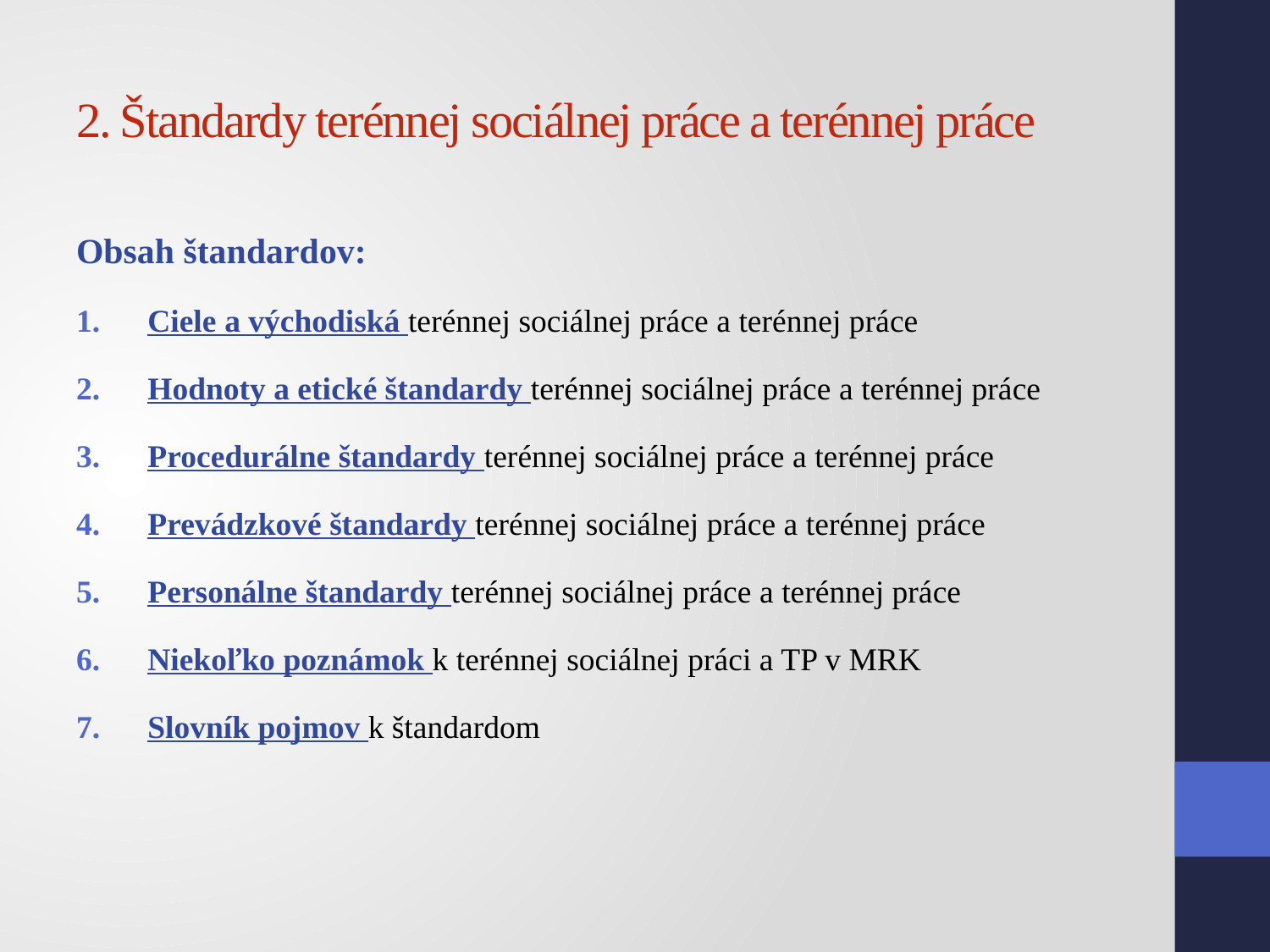

# 2. Štandardy terénnej sociálnej práce a terénnej práce
Obsah štandardov:
Ciele a východiská terénnej sociálnej práce a terénnej práce
Hodnoty a etické štandardy terénnej sociálnej práce a terénnej práce
Procedurálne štandardy terénnej sociálnej práce a terénnej práce
Prevádzkové štandardy terénnej sociálnej práce a terénnej práce
Personálne štandardy terénnej sociálnej práce a terénnej práce
Niekoľko poznámok k terénnej sociálnej práci a TP v MRK
Slovník pojmov k štandardom